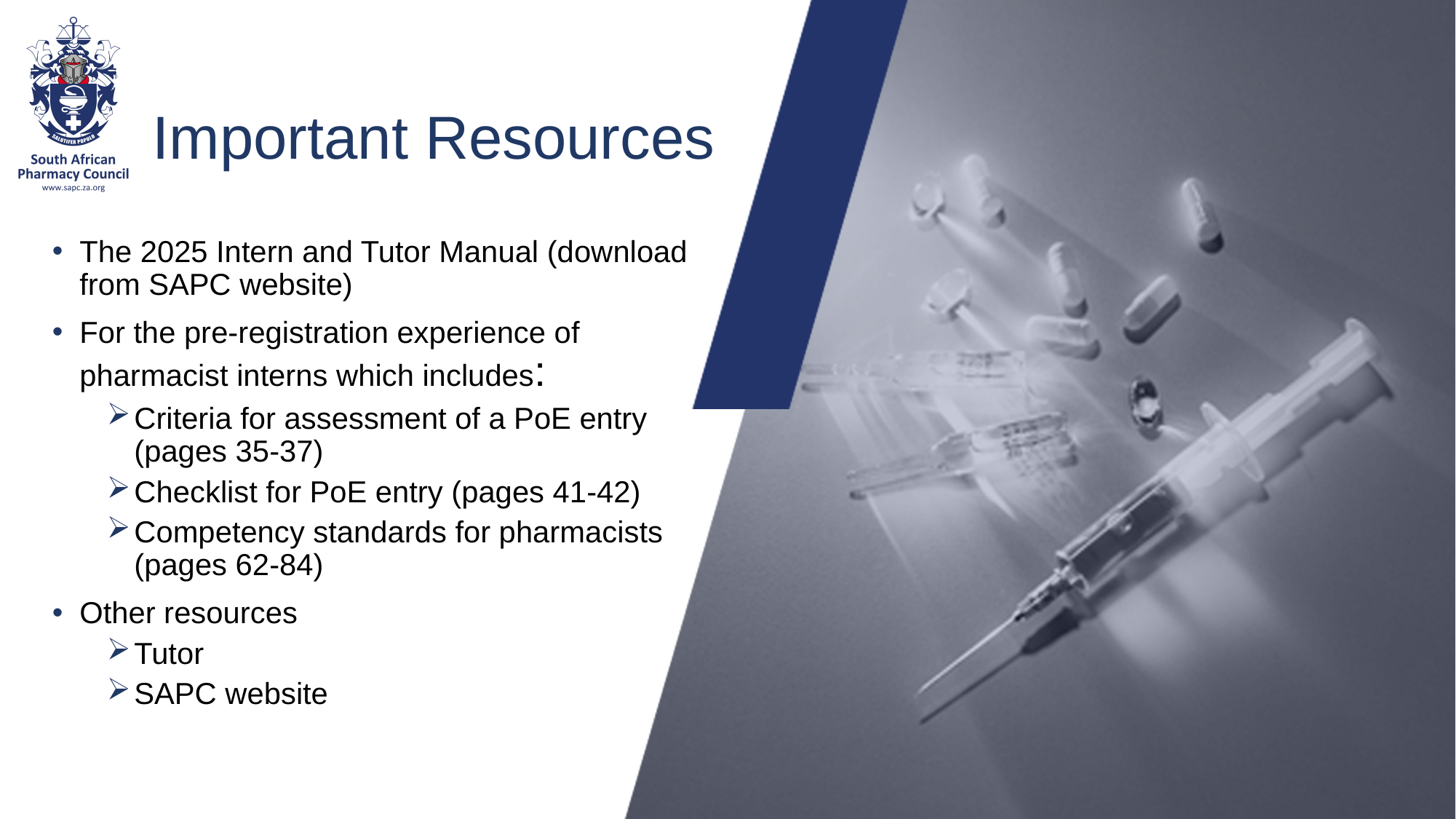

# Important Resources
The 2025 Intern and Tutor Manual (download from SAPC website)
For the pre-registration experience of pharmacist interns which includes:
Criteria for assessment of a PoE entry (pages 35-37)
Checklist for PoE entry (pages 41-42)
Competency standards for pharmacists (pages 62-84)
Other resources
Tutor
SAPC website